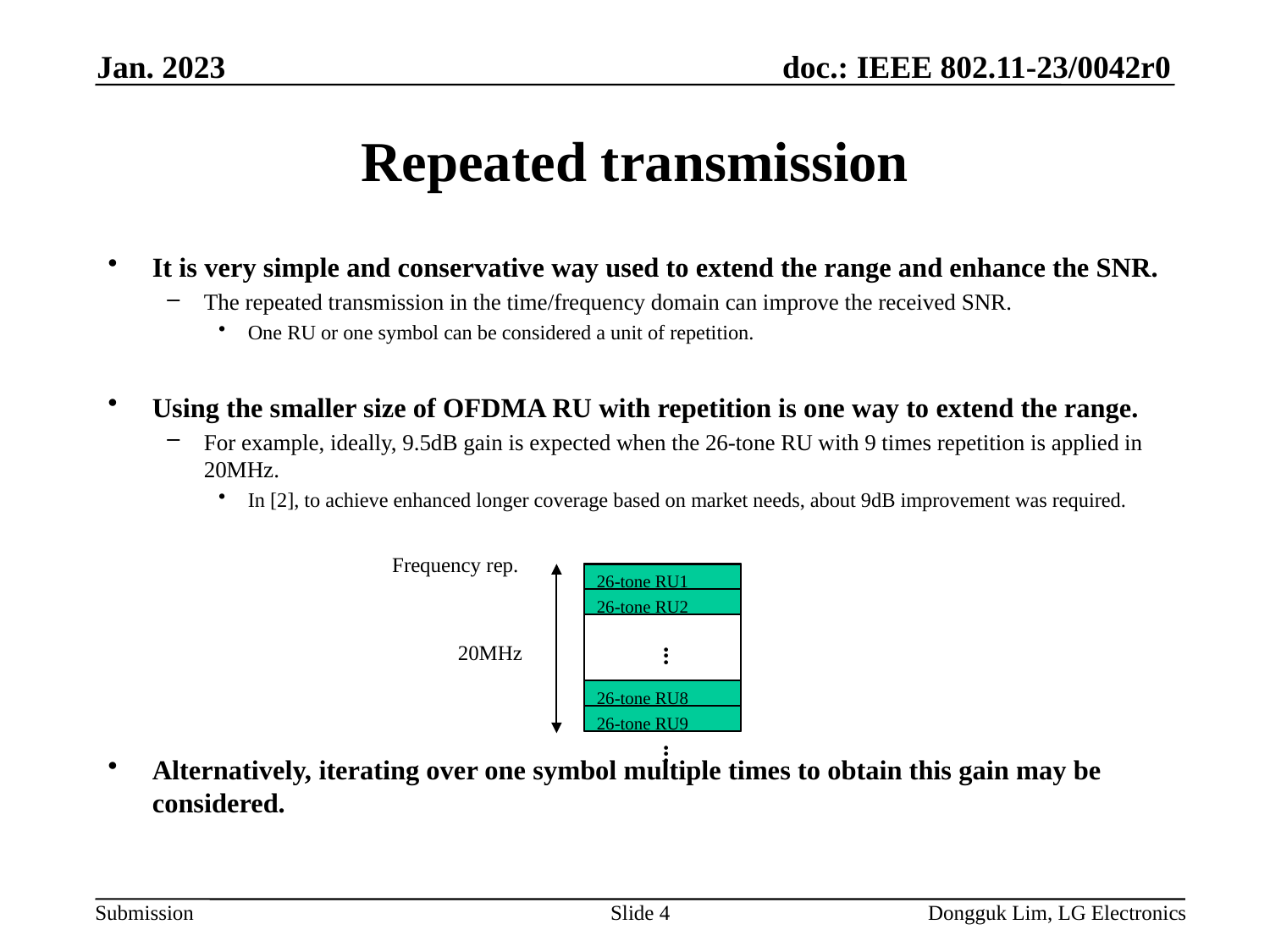

Jan. 2023
# Repeated transmission
It is very simple and conservative way used to extend the range and enhance the SNR.
The repeated transmission in the time/frequency domain can improve the received SNR.
One RU or one symbol can be considered a unit of repetition.

Using the smaller size of OFDMA RU with repetition is one way to extend the range.
For example, ideally, 9.5dB gain is expected when the 26-tone RU with 9 times repetition is applied in 20MHz.
In [2], to achieve enhanced longer coverage based on market needs, about 9dB improvement was required.

Alternatively, iterating over one symbol multiple times to obtain this gain may be considered.
Frequency rep.
26-tone RU1

26-tone RU2
20MHz
∙∙∙
26-tone RU8
26-tone RU9

∙∙∙
Slide 4
Dongguk Lim, LG Electronics